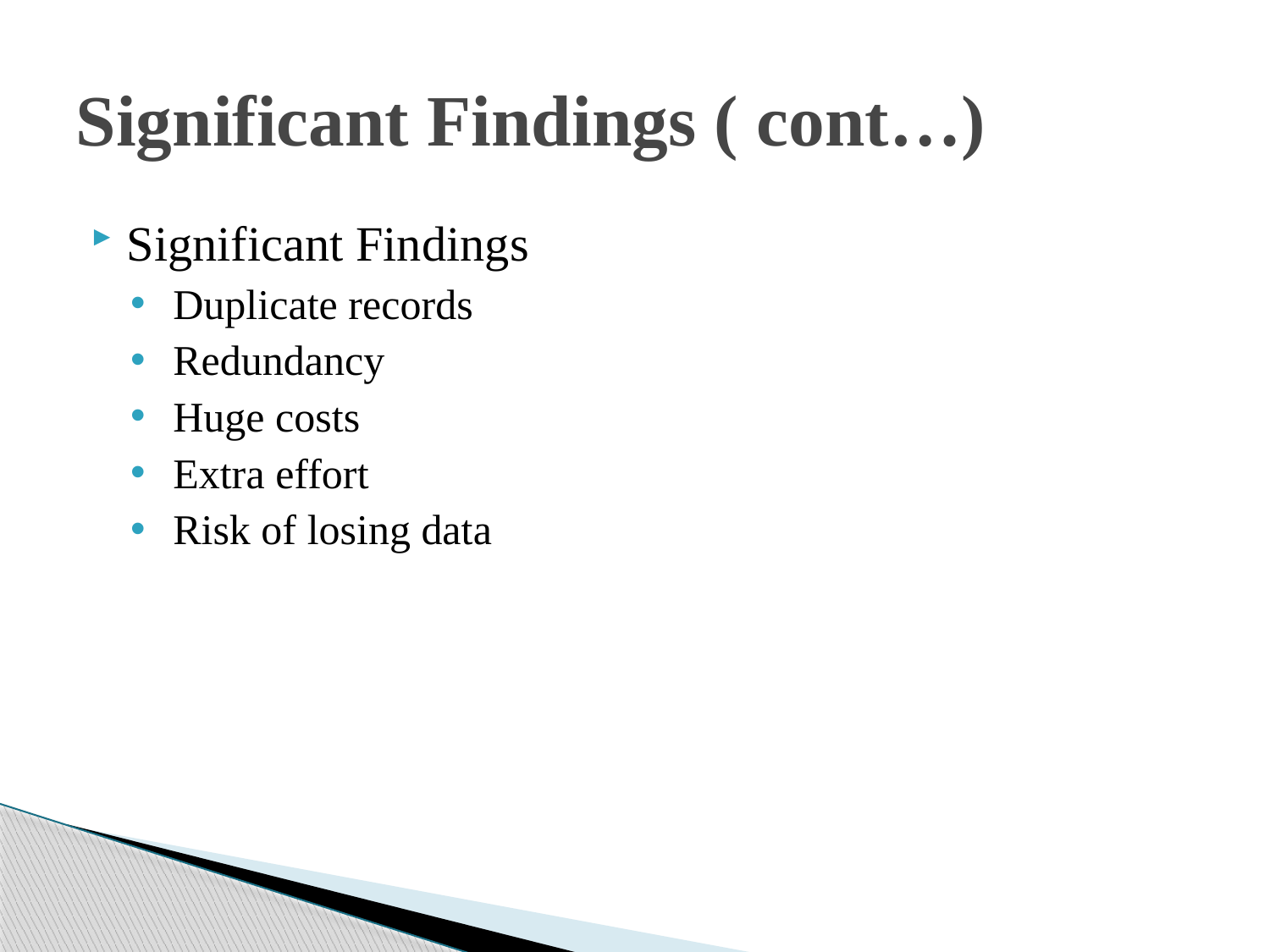

# Significant Findings ( cont…)
Significant Findings
 Duplicate records
 Redundancy
 Huge costs
 Extra effort
 Risk of losing data